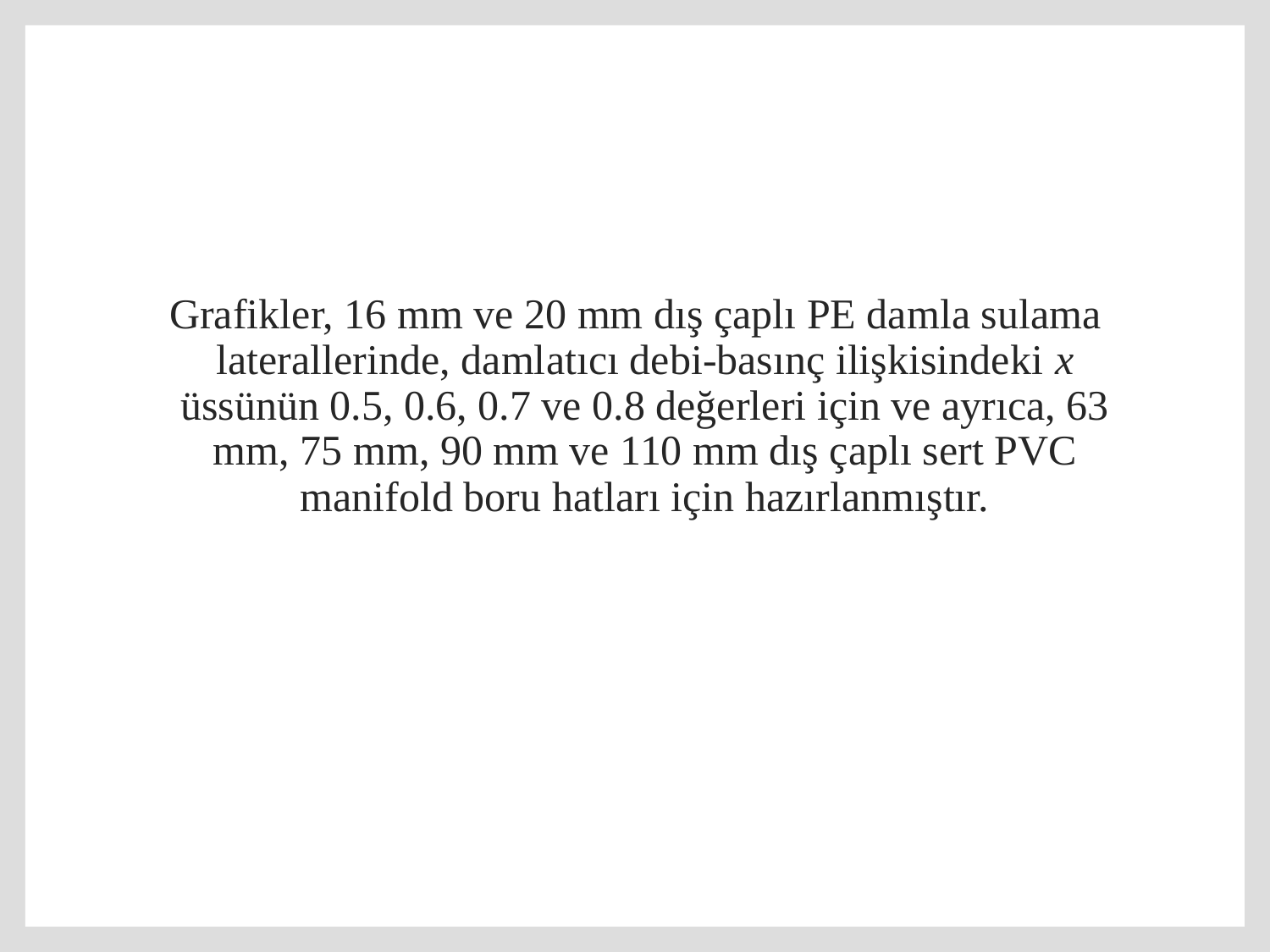

#
Grafikler, 16 mm ve 20 mm dış çaplı PE damla sulama laterallerinde, damlatıcı debi-basınç ilişkisindeki x üssünün 0.5, 0.6, 0.7 ve 0.8 değerleri için ve ayrıca, 63 mm, 75 mm, 90 mm ve 110 mm dış çaplı sert PVC manifold boru hatları için hazırlanmıştır.